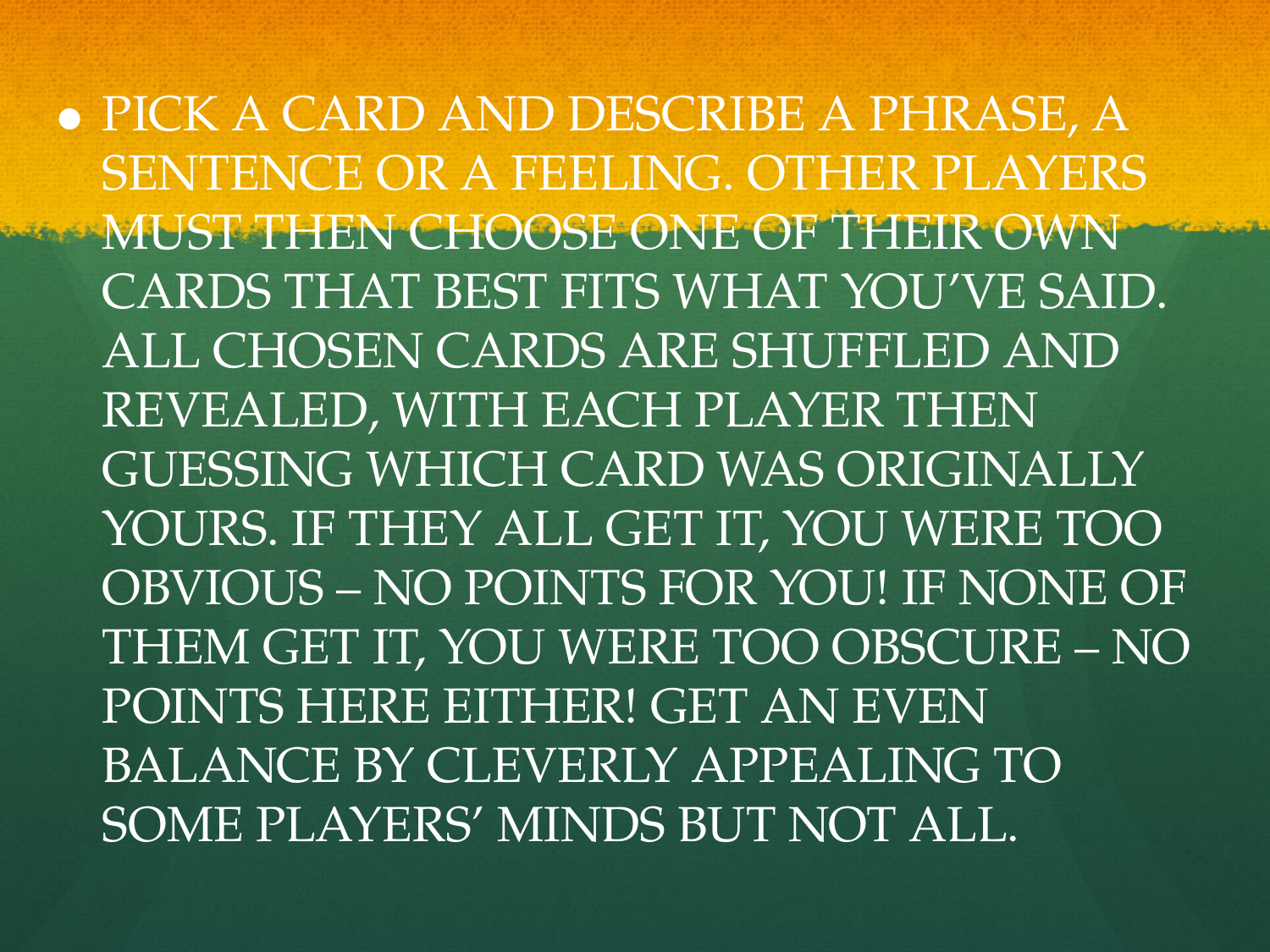

PICK A CARD AND DESCRIBE A PHRASE, A SENTENCE OR A FEELING. OTHER PLAYERS MUST THEN CHOOSE ONE OF THEIR OWN CARDS THAT BEST FITS WHAT YOU’VE SAID. ALL CHOSEN CARDS ARE SHUFFLED AND REVEALED, WITH EACH PLAYER THEN GUESSING WHICH CARD WAS ORIGINALLY YOURS. IF THEY ALL GET IT, YOU WERE TOO OBVIOUS – NO POINTS FOR YOU! IF NONE OF THEM GET IT, YOU WERE TOO OBSCURE – NO POINTS HERE EITHER! GET AN EVEN BALANCE BY CLEVERLY APPEALING TO SOME PLAYERS’ MINDS BUT NOT ALL.